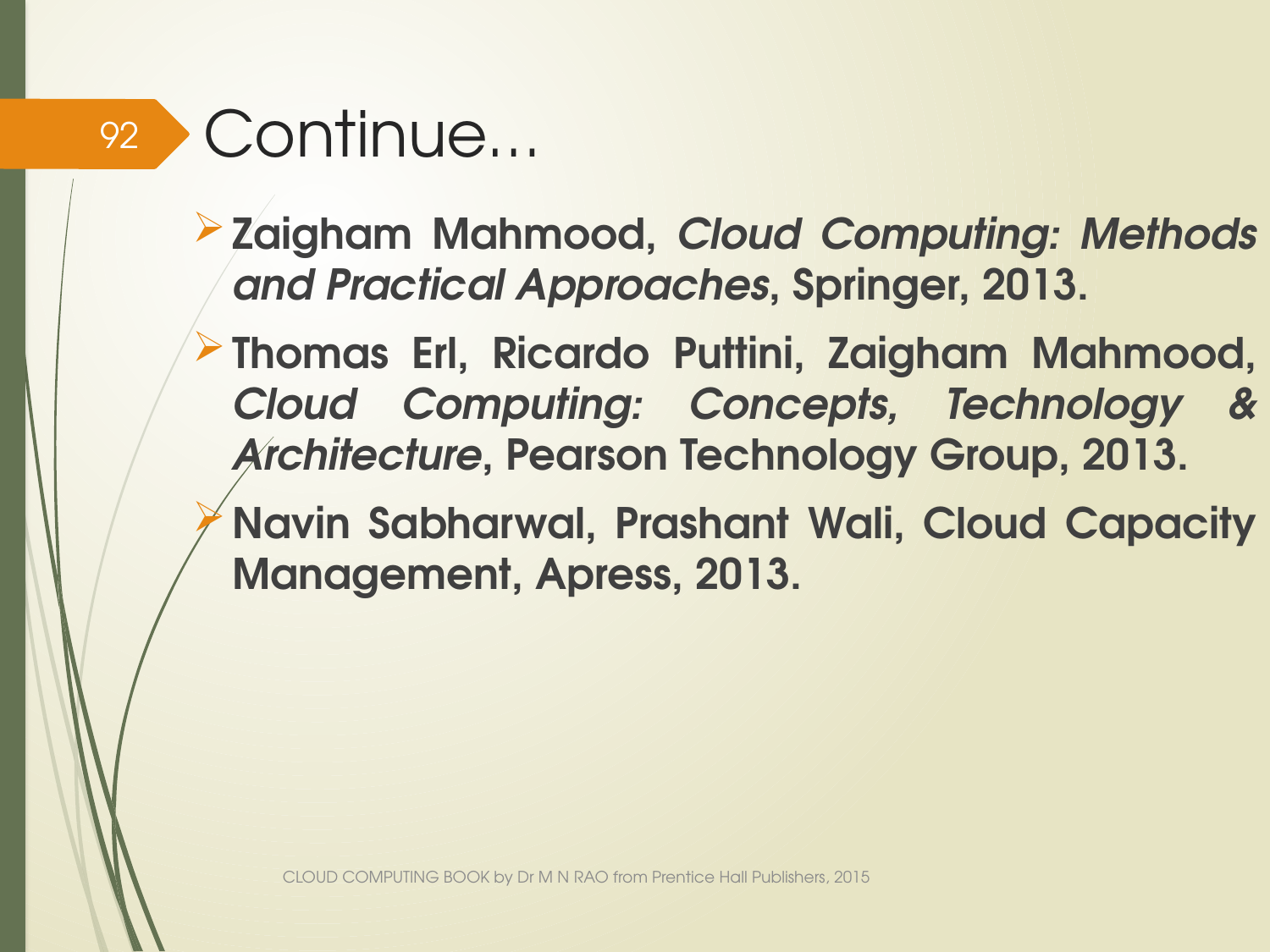

# Continue…
92
Zaigham Mahmood, Cloud Computing: Methods and Practical Approaches, Springer, 2013.
Thomas Erl, Ricardo Puttini, Zaigham Mahmood, Cloud Computing: Concepts, Technology & Architecture, Pearson Technology Group, 2013.
Navin Sabharwal, Prashant Wali, Cloud Capacity Management, Apress, 2013.

CLOUD COMPUTING BOOK by Dr M N RAO from Prentice Hall Publishers, 2015